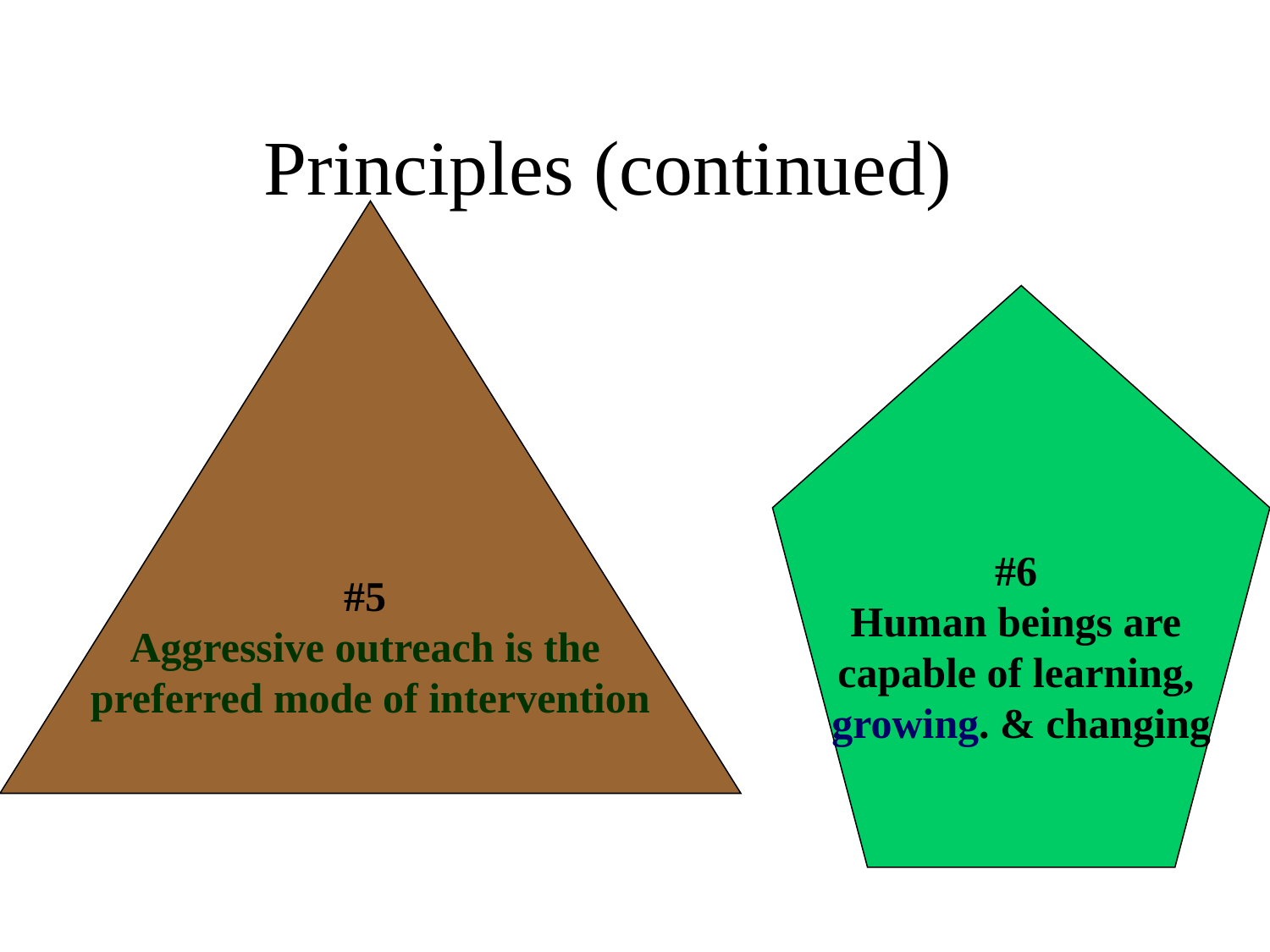

Principles (continued)
#5
Aggressive outreach is the
preferred mode of intervention
#6
Human beings are
capable of learning,
growing. & changing